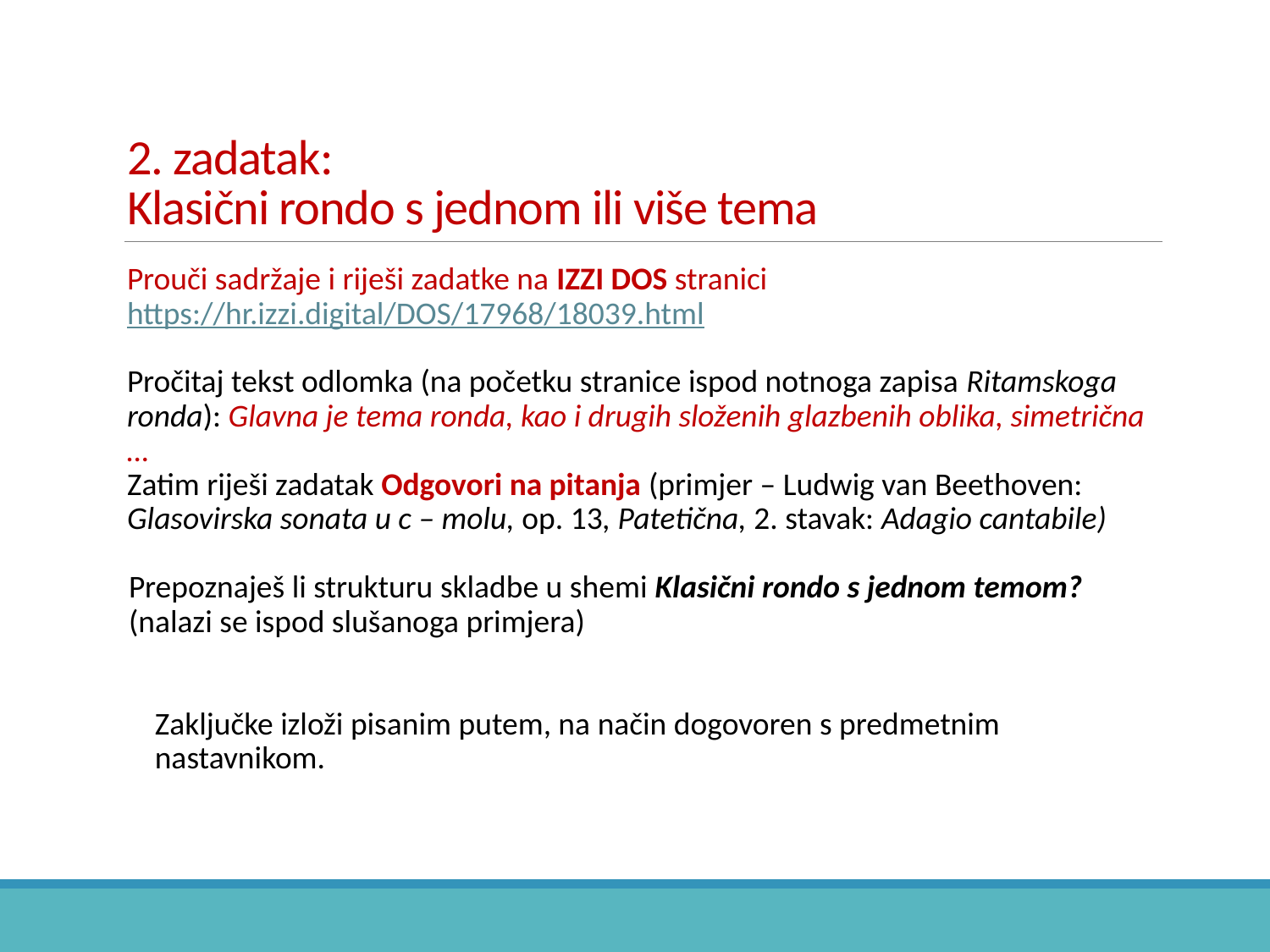

# 2. zadatak: Klasični rondo s jednom ili više tema
Prouči sadržaje i riješi zadatke na IZZI DOS stranici
https://hr.izzi.digital/DOS/17968/18039.html

Pročitaj tekst odlomka (na početku stranice ispod notnoga zapisa Ritamskoga ronda): Glavna je tema ronda, kao i drugih složenih glazbenih oblika, simetrična …
Zatim riješi zadatak Odgovori na pitanja (primjer – Ludwig van Beethoven: Glasovirska sonata u c – molu, op. 13, Patetična, 2. stavak: Adagio cantabile)

  Prepoznaješ li strukturu skladbe u shemi Klasični rondo s jednom temom?
  (nalazi se ispod slušanoga primjera)

Zaključke izloži pisanim putem, na način dogovoren s predmetnim nastavnikom.